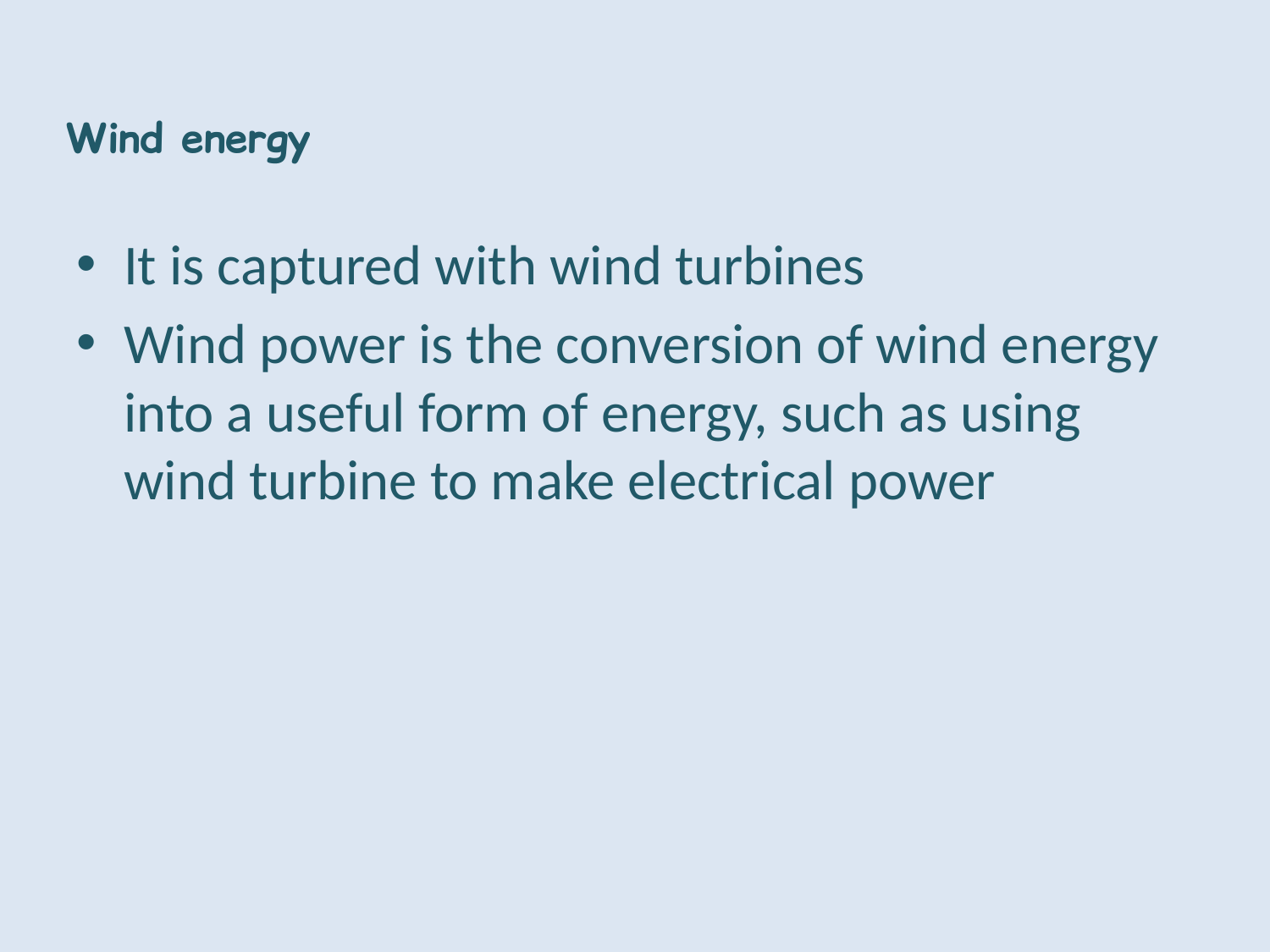

# Wind energy
It is captured with wind turbines
Wind power is the conversion of wind energy  into a useful form of energy, such as using wind turbine to make electrical power